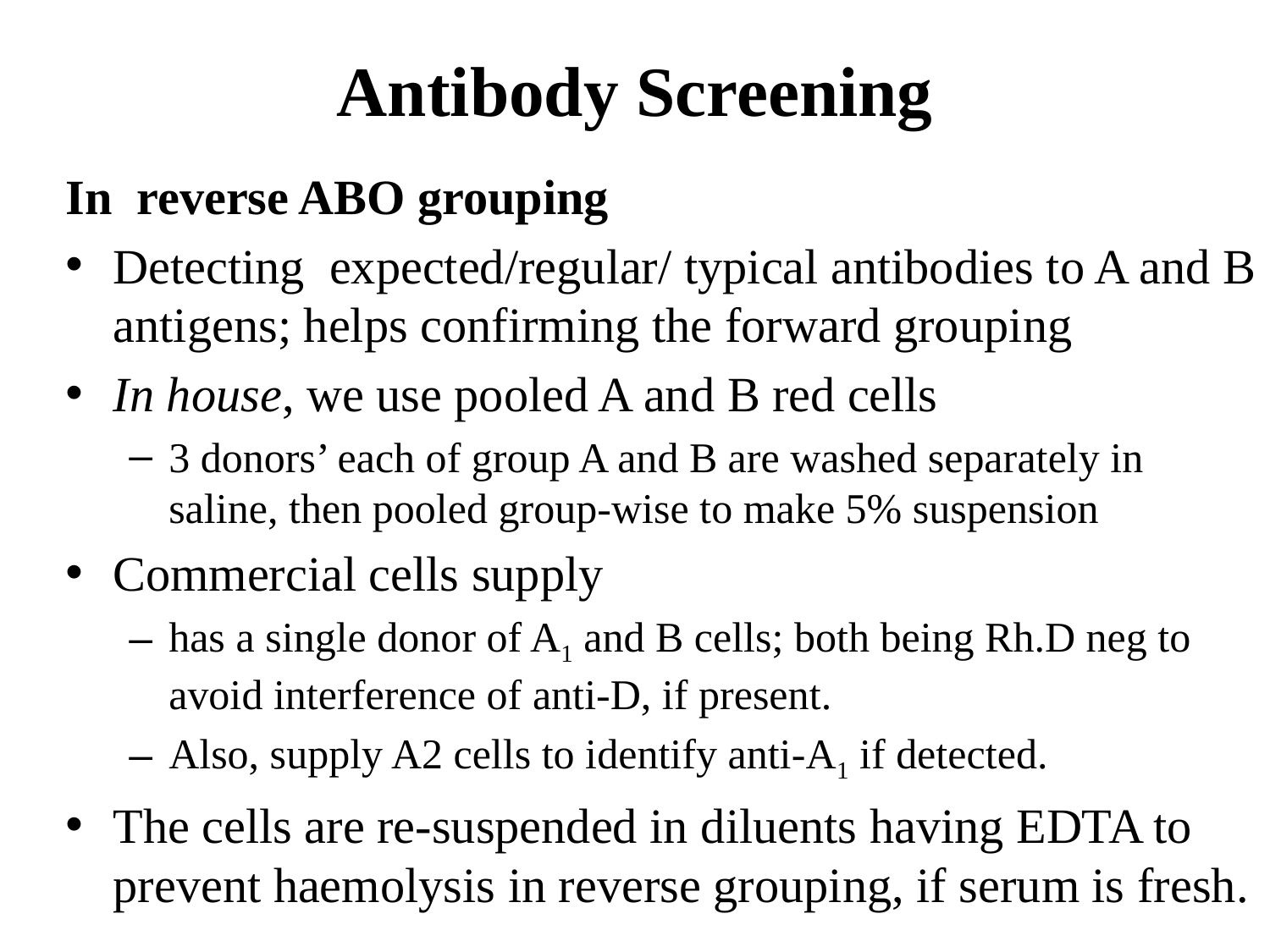

# Antibody Screening
In  reverse ABO grouping
Detecting  expected/regular/ typical antibodies to A and B antigens; helps confirming the forward grouping
In house, we use pooled A and B red cells
3 donors’ each of group A and B are washed separately in saline, then pooled group-wise to make 5% suspension
Commercial cells supply
has a single donor of A1 and B cells; both being Rh.D neg to avoid interference of anti-D, if present.
Also, supply A2 cells to identify anti-A1 if detected.
The cells are re-suspended in diluents having EDTA to prevent haemolysis in reverse grouping, if serum is fresh.